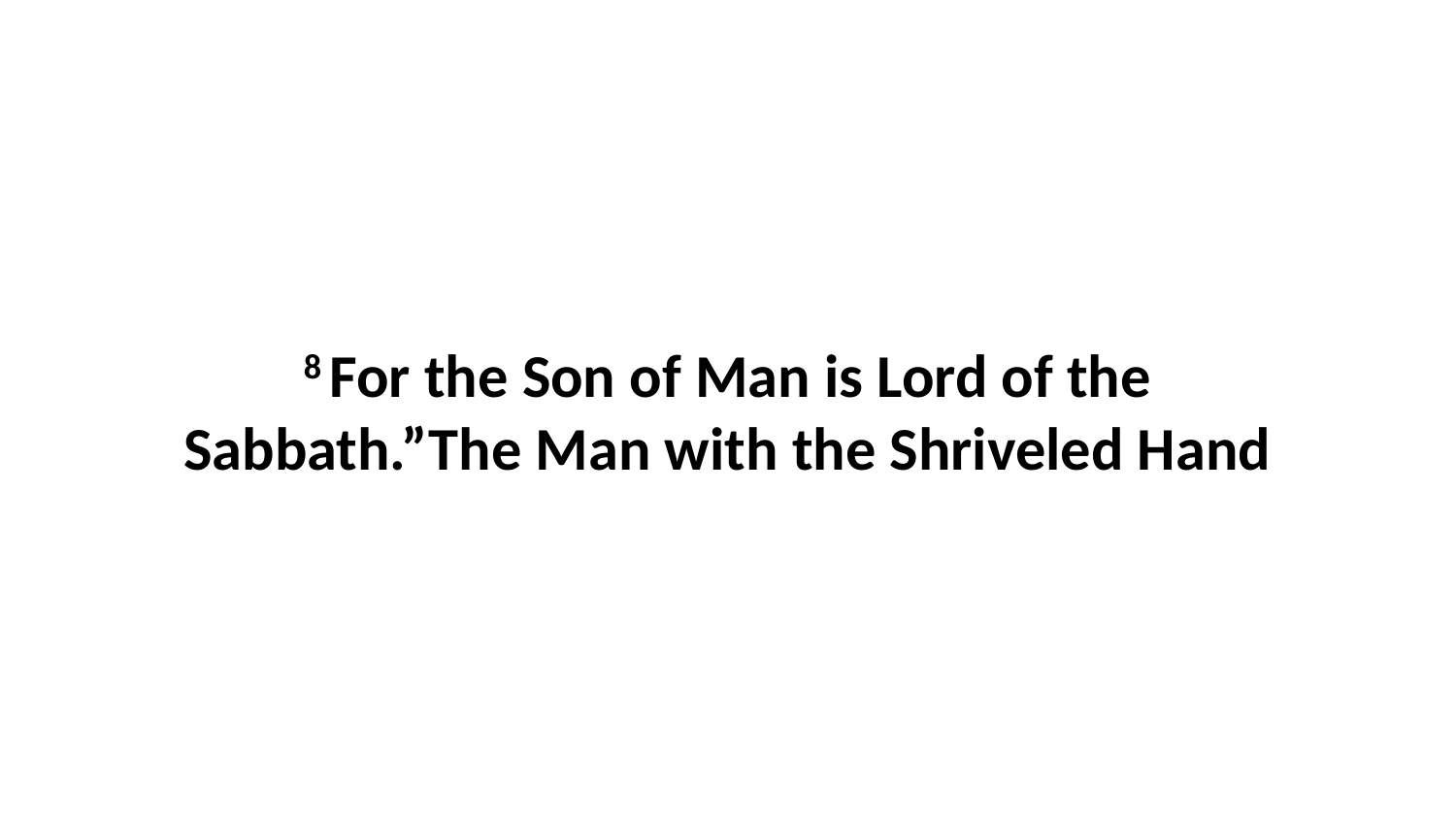

8 For the Son of Man is Lord of the Sabbath.”The Man with the Shriveled Hand